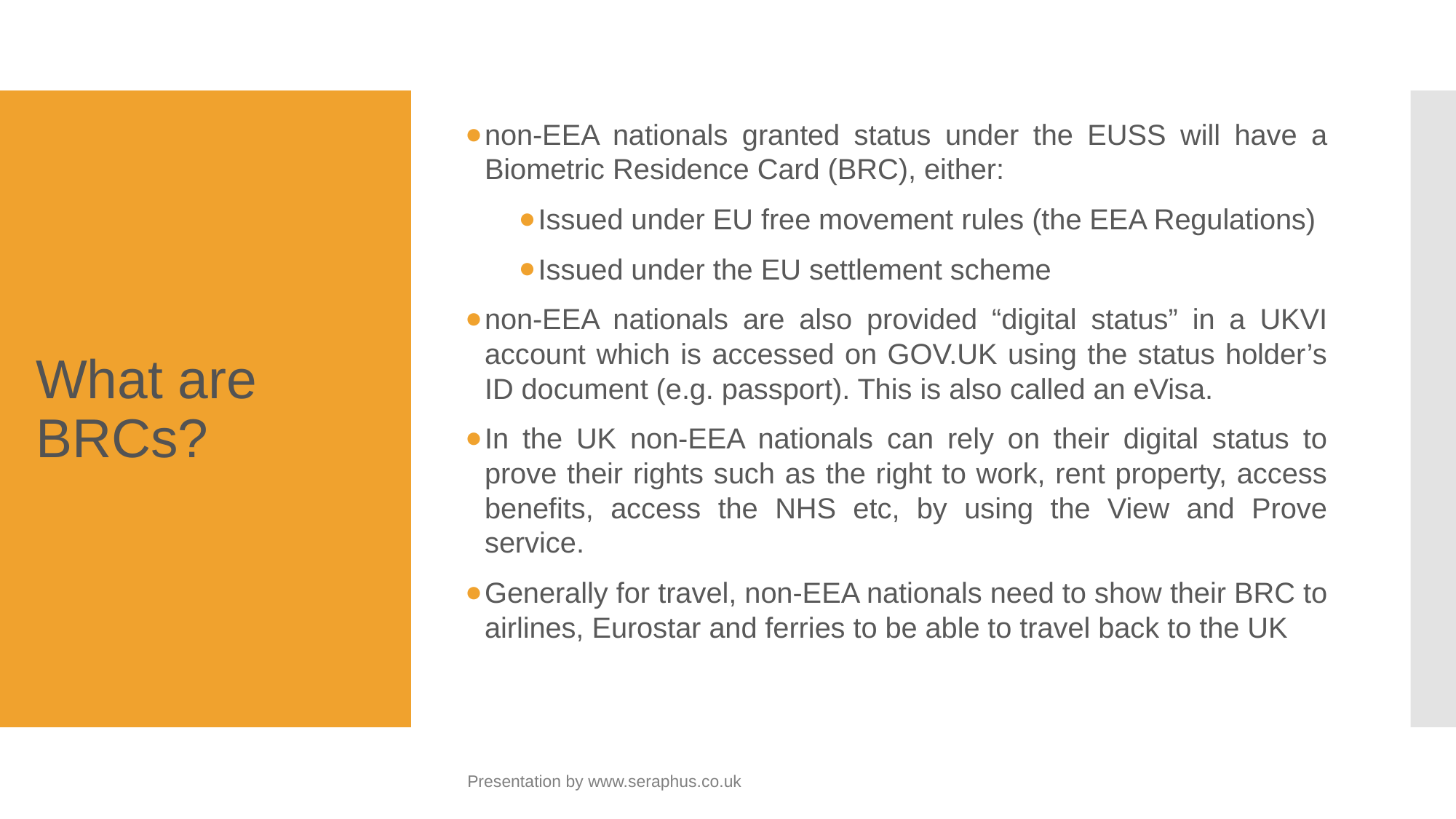

non-EEA nationals granted status under the EUSS will have a Biometric Residence Card (BRC), either:
Issued under EU free movement rules (the EEA Regulations)
Issued under the EU settlement scheme
non-EEA nationals are also provided “digital status” in a UKVI account which is accessed on GOV.UK using the status holder’s ID document (e.g. passport). This is also called an eVisa.
In the UK non-EEA nationals can rely on their digital status to prove their rights such as the right to work, rent property, access benefits, access the NHS etc, by using the View and Prove service.
Generally for travel, non-EEA nationals need to show their BRC to airlines, Eurostar and ferries to be able to travel back to the UK
# What are BRCs?
Presentation by www.seraphus.co.uk